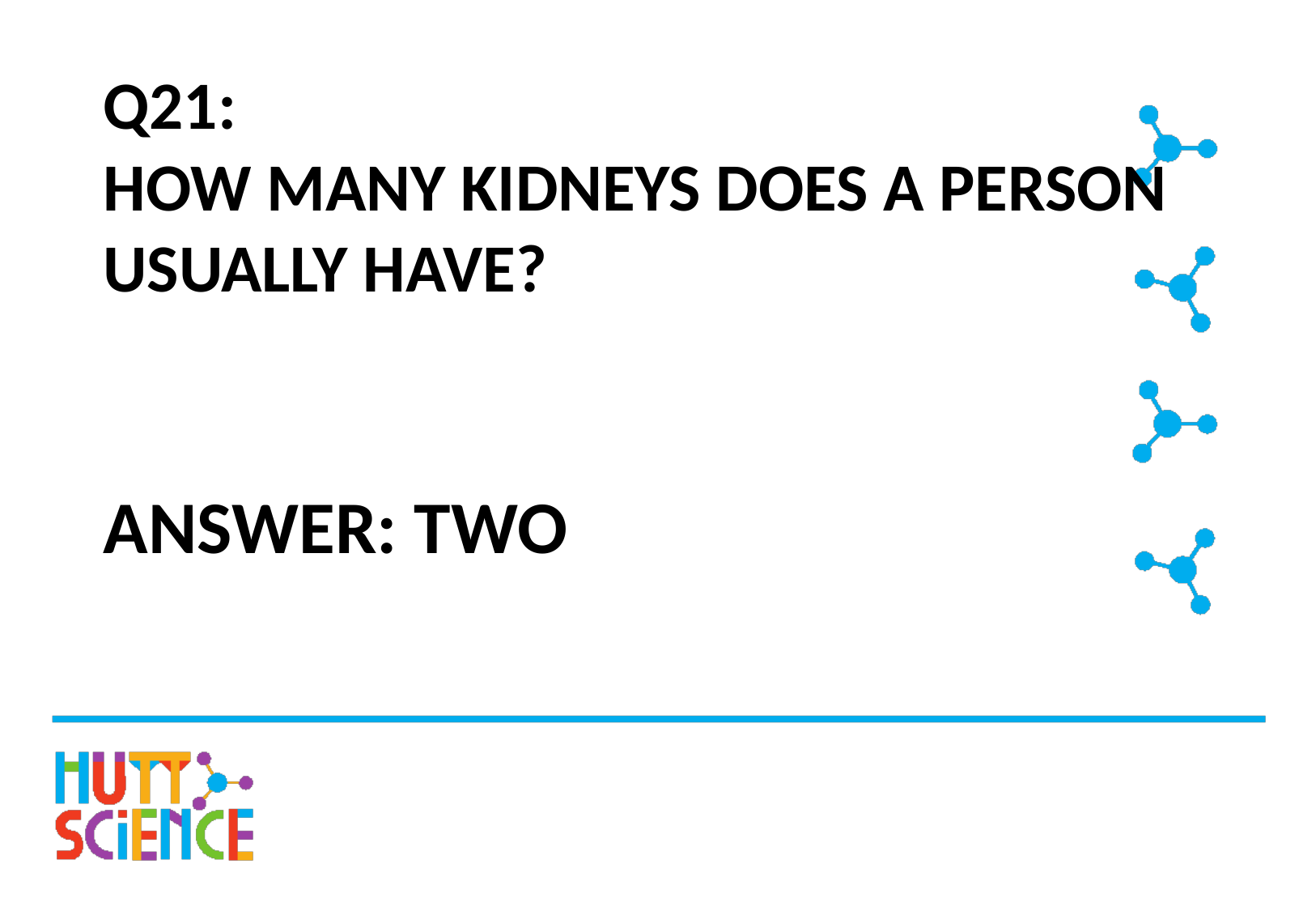

# Q21: HOW MANY KIDNEYS DOES A PERSON USUALLY HAVE?
ANSWER: TWO